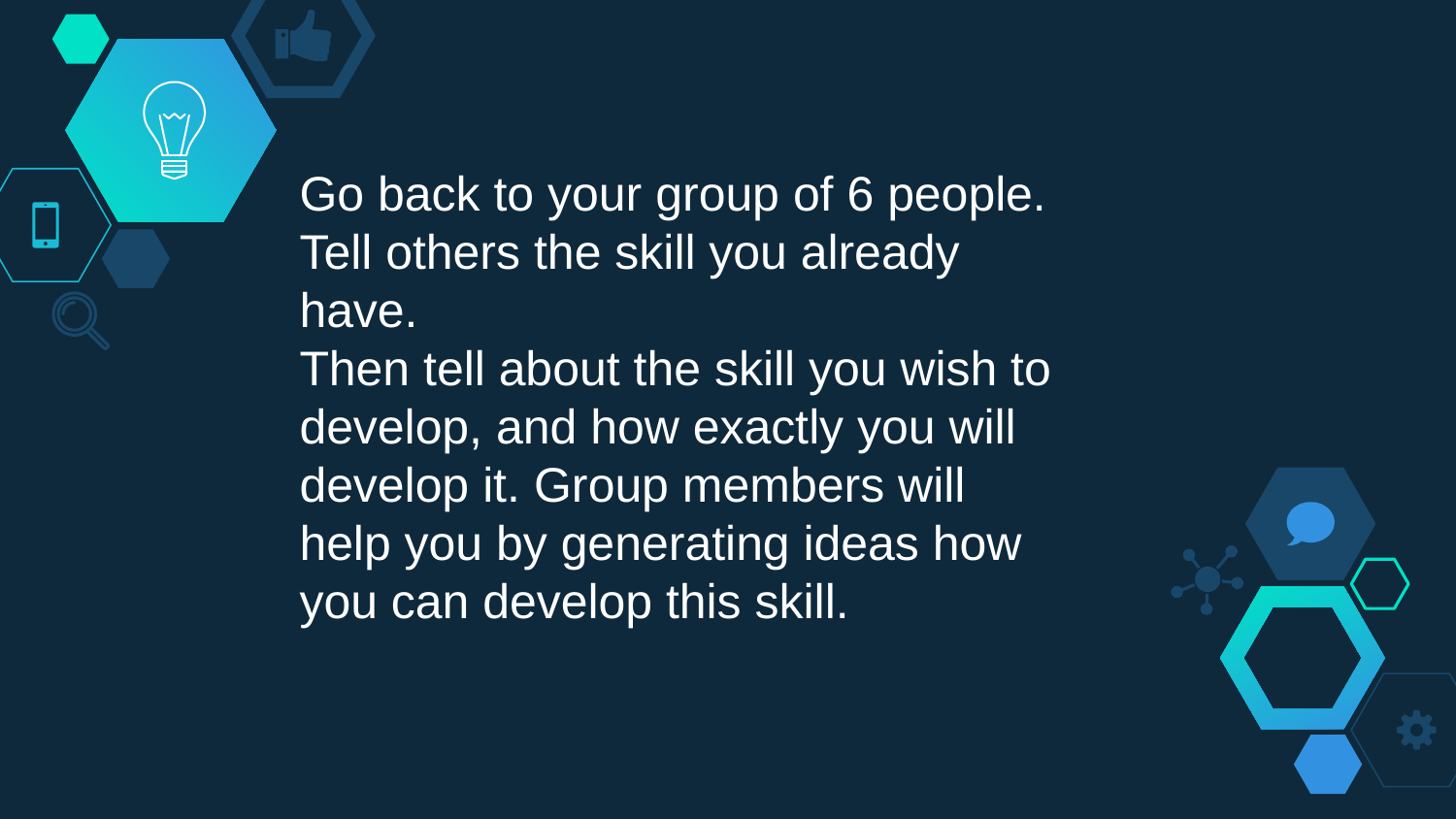

# Go back to your group of 6 people. Tell others the skill you already have. Then tell about the skill you wish to develop, and how exactly you will develop it. Group members will help you by generating ideas how you can develop this skill.